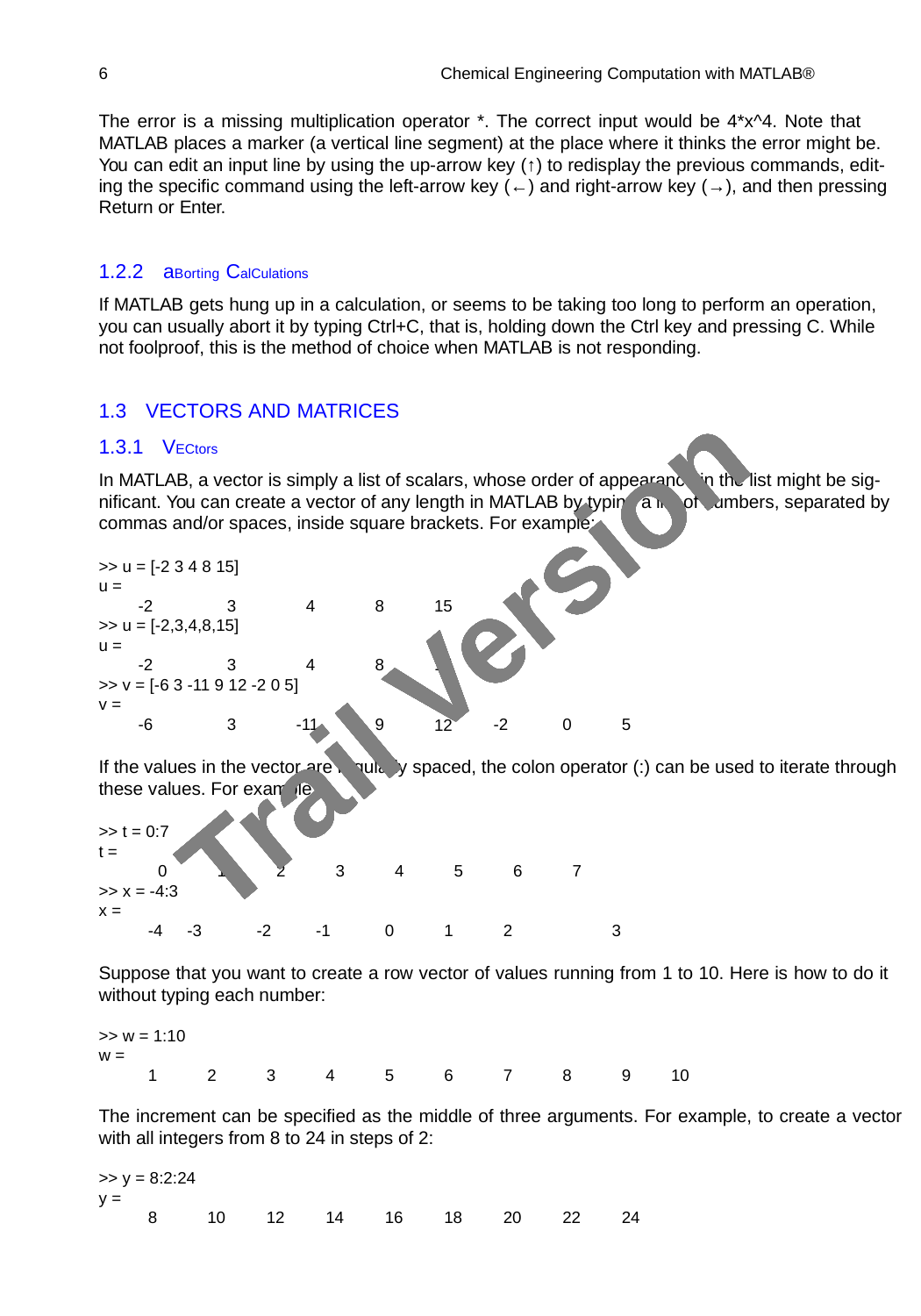

6
Chemical Engineering Computation with MATLAB®
The error is a missing multiplication operator *. The correct input would be 4*x^4. Note that
MATLAB places a marker (a vertical line segment) at the place where it thinks the error might be.
You can edit an input line by using the up-arrow key (↑) to redisplay the previous commands, edit-
ing the speciﬁc command using the left-arrow key (←) and right-arrow key (→), and then pressing
Return or Enter.
1.2.2 aBorting CalCulations
If MATLAB gets hung up in a calculation, or seems to be taking too long to perform an operation,
you can usually abort it by typing Ctrl+C, that is, holding down the Ctrl key and pressing C. While
not foolproof, this is the method of choice when MATLAB is not responding.
1.3 VECTORS AND MATRICES
1.3.1 VECtors
In MATLAB, a vector is simply a list of scalars, whose order of appearance in the list might be sig-
niﬁcant. You can create a vector of any length in MATLAB by typing a list of numbers, separated by
commas and/or spaces, inside square brackets. For example:
>> u = [-2 3 4 8 15]
u =
Trail Version
Trail Version
Trail Version
Trail Version
Trail Version
Trail Version
Trail Version
Trail Version
Trail Version
Trail Version
Trail Version
Trail Version
Trail Version
-2
3
4
4
8
8
15
15
12
>> u = [-2,3,4,8,15]
u =
-2
3
>> v = [-6 3 -11 9 12 -2 0 5]
v =
-6
3
-11
9
-2
0
5
If the values in the vector are regularly spaced, the colon operator (:) can be used to iterate through
these values. For example:
>> t = 0:7
t =
0
>> x = -4:3
x =
1
2
3
4
5
6
7
-4 -3
-2
-1
0
1
2
3
Suppose that you want to create a row vector of values running from 1 to 10. Here is how to do it
without typing each number:
>> w = 1:10
w =
1
2
3
4
5
6
7
8
9
10
The increment can be speciﬁed as the middle of three arguments. For example, to create a vector
with all integers from 8 to 24 in steps of 2:
>> y = 8:2:24
y =
8
10
12
14
16
18
20
22
24